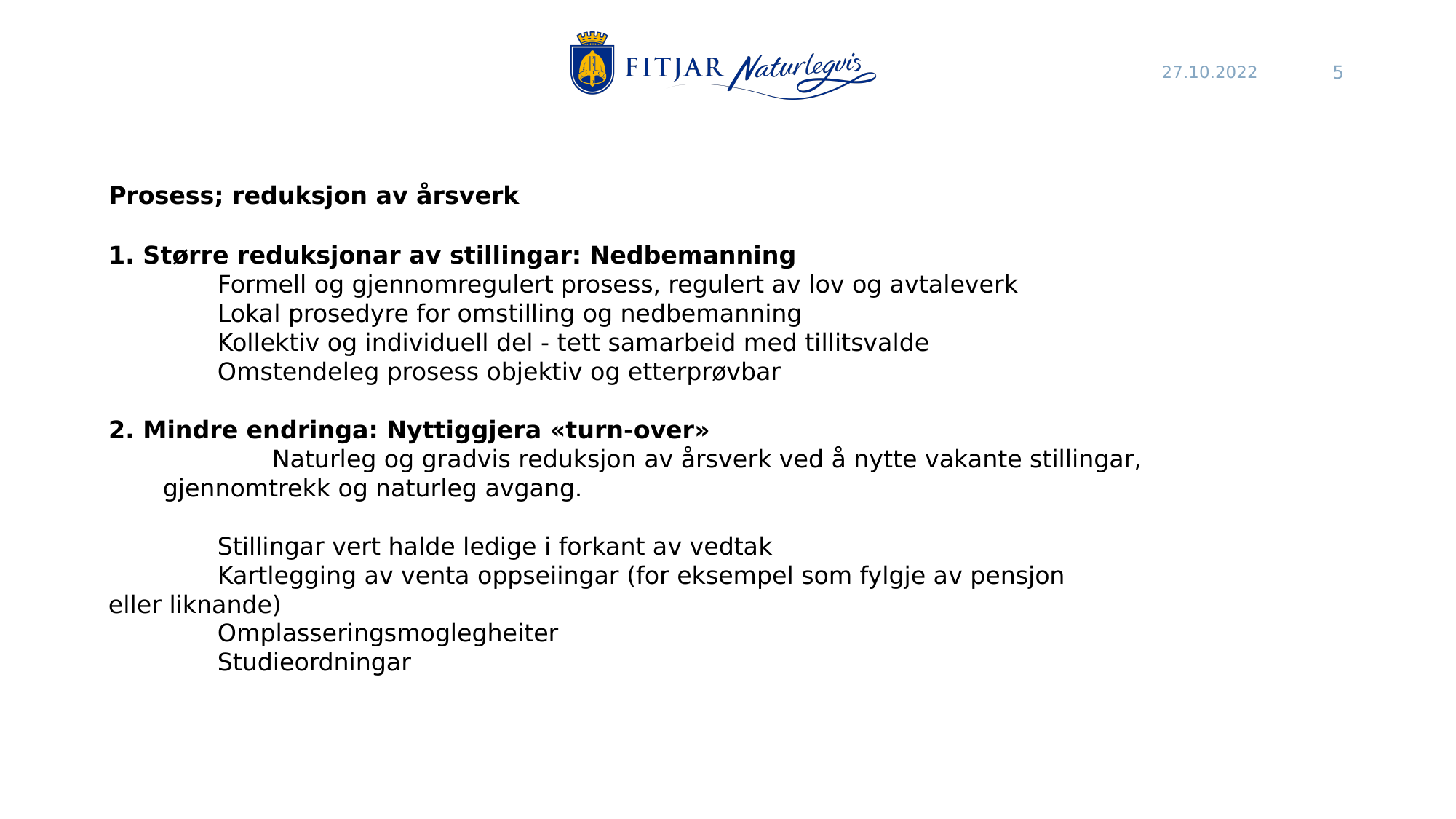

27.10.2022
5

Prosess; reduksjon av årsverk

1. Større reduksjonar av stillingar: Nedbemanning
	Formell og gjennomregulert prosess, regulert av lov og avtaleverk
	Lokal prosedyre for omstilling og nedbemanning
	Kollektiv og individuell del - tett samarbeid med tillitsvalde
	Omstendeleg prosess objektiv og etterprøvbar

2. Mindre endringa: Nyttiggjera «turn-over»
	Naturleg og gradvis reduksjon av årsverk ved å nytte vakante stillingar, 	gjennomtrekk og naturleg avgang.

	Stillingar vert halde ledige i forkant av vedtak
	Kartlegging av venta oppseiingar (for eksempel som fylgje av pensjon 			eller liknande)
	Omplasseringsmoglegheiter
	Studieordningar